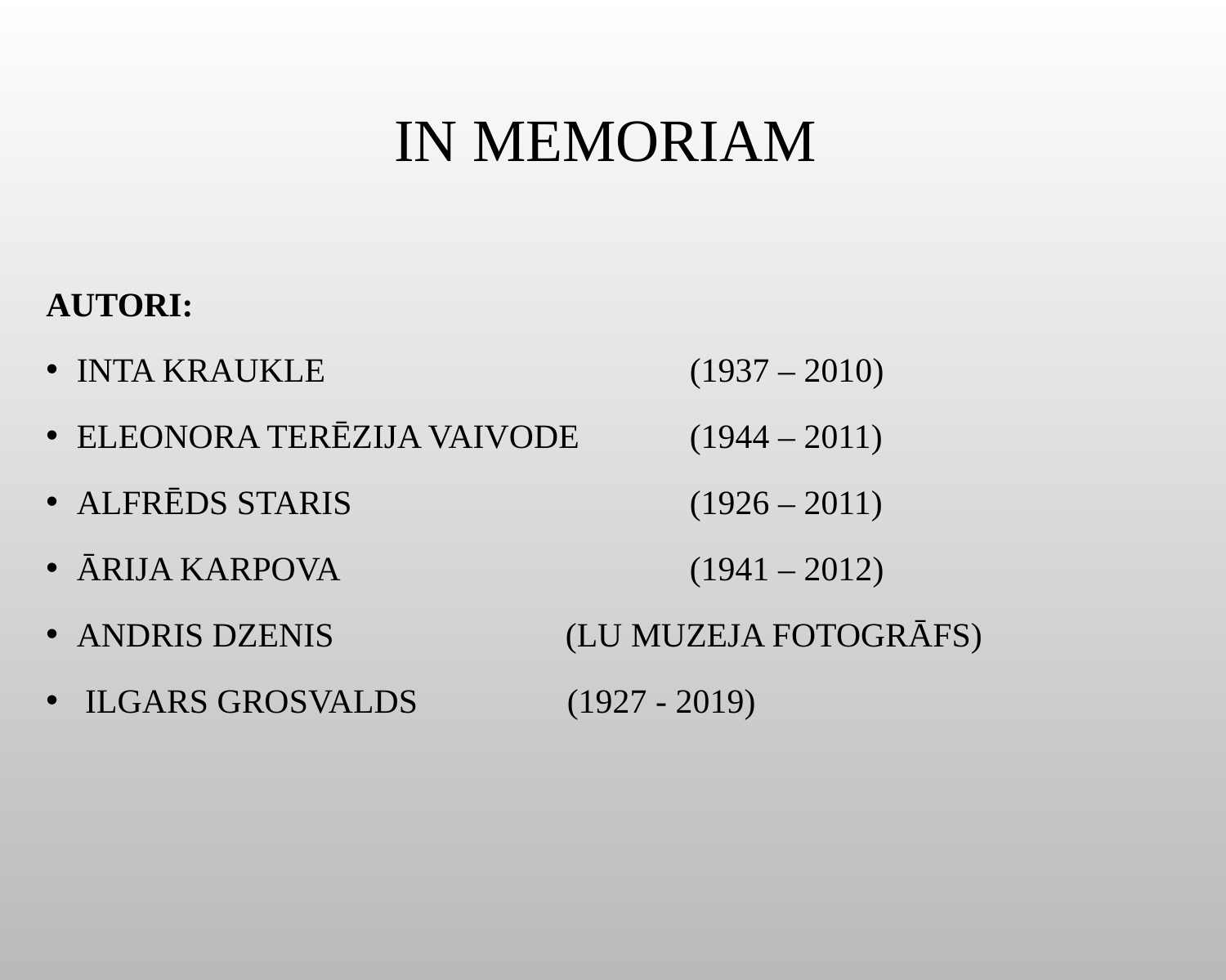

# In memoriam
Autori:
Inta Kraukle 			(1937 – 2010)
Eleonora Terēzija Vaivode	(1944 – 2011)
Alfrēds Staris 			(1926 – 2011)
Ārija Karpova 			(1941 – 2012)
Andris Dzenis                           (LU Muzeja fotogrāfs)
 Ilgars Grosvalds 		(1927 - 2019)